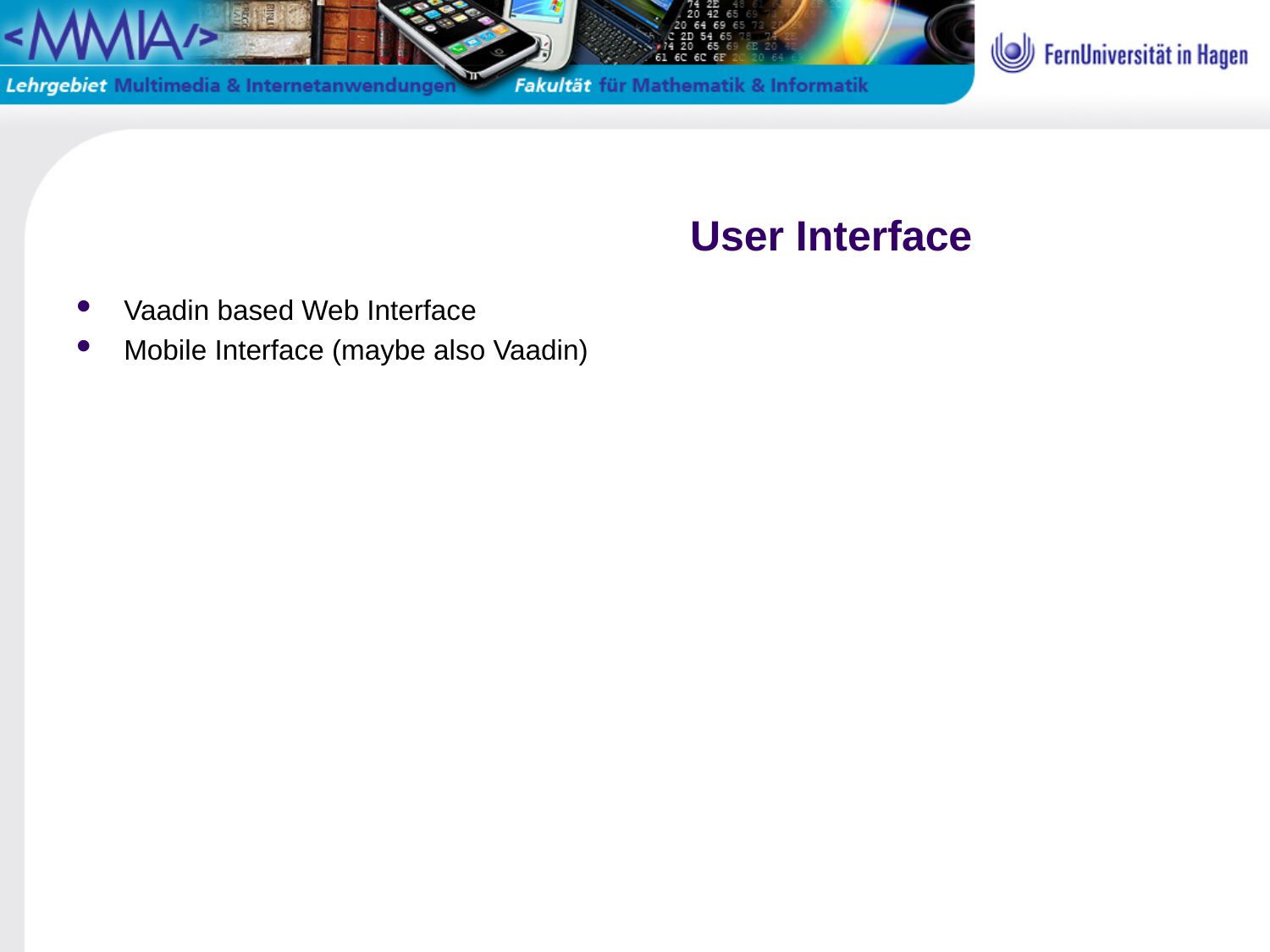

# User Interface
Vaadin based Web Interface
Mobile Interface (maybe also Vaadin)